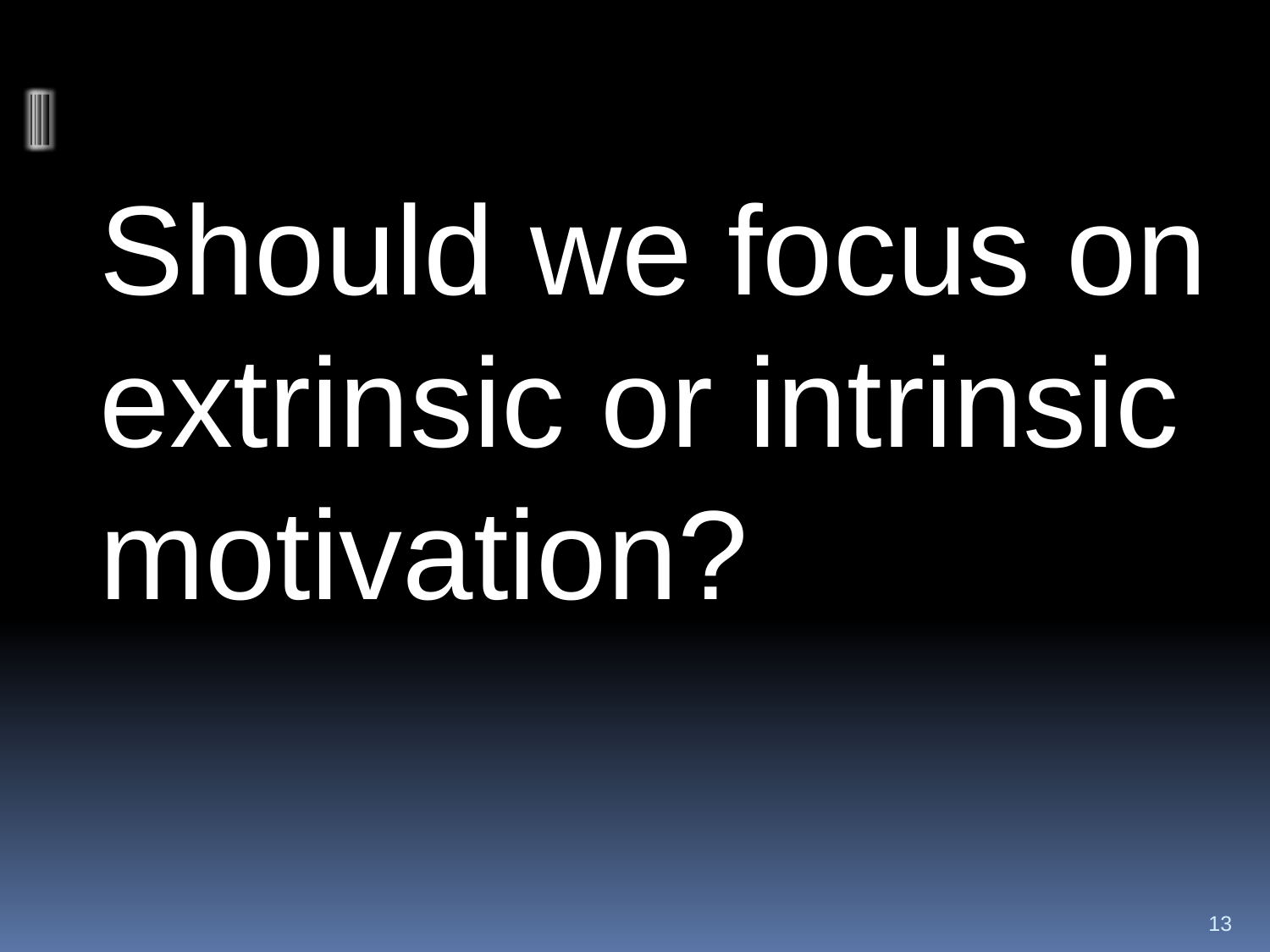

Should we focus on extrinsic or intrinsic motivation?
13